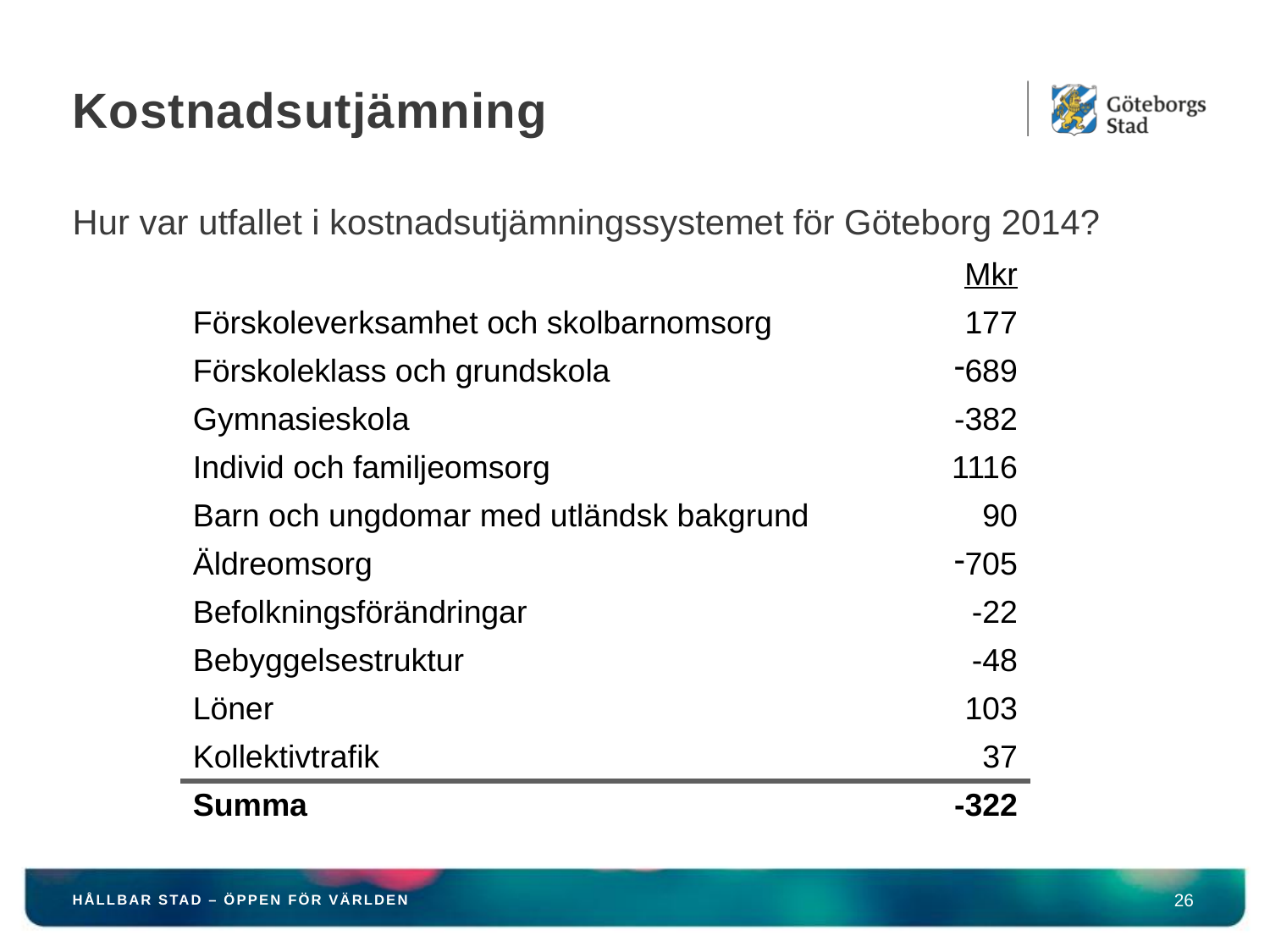

# Kostnadsutjämning
Hur var utfallet i kostnadsutjämningssystemet för Göteborg 2014?

|  | Mkr |
| --- | --- |
| Förskoleverksamhet och skolbarnomsorg | 177 |
| Förskoleklass och grundskola | 689 |
| Gymnasieskola | -382 |
| Individ och familjeomsorg | 1116 |
| Barn och ungdomar med utländsk bakgrund | 90 |
| Äldreomsorg | 705 |
| Befolkningsförändringar | -22 |
| Bebyggelsestruktur | -48 |
| Löner | 103 |
| Kollektivtrafik | 37 |
| Summa | -322 |
HÅLLBAR STAD – ÖPPEN FÖR VÄRLDEN
26